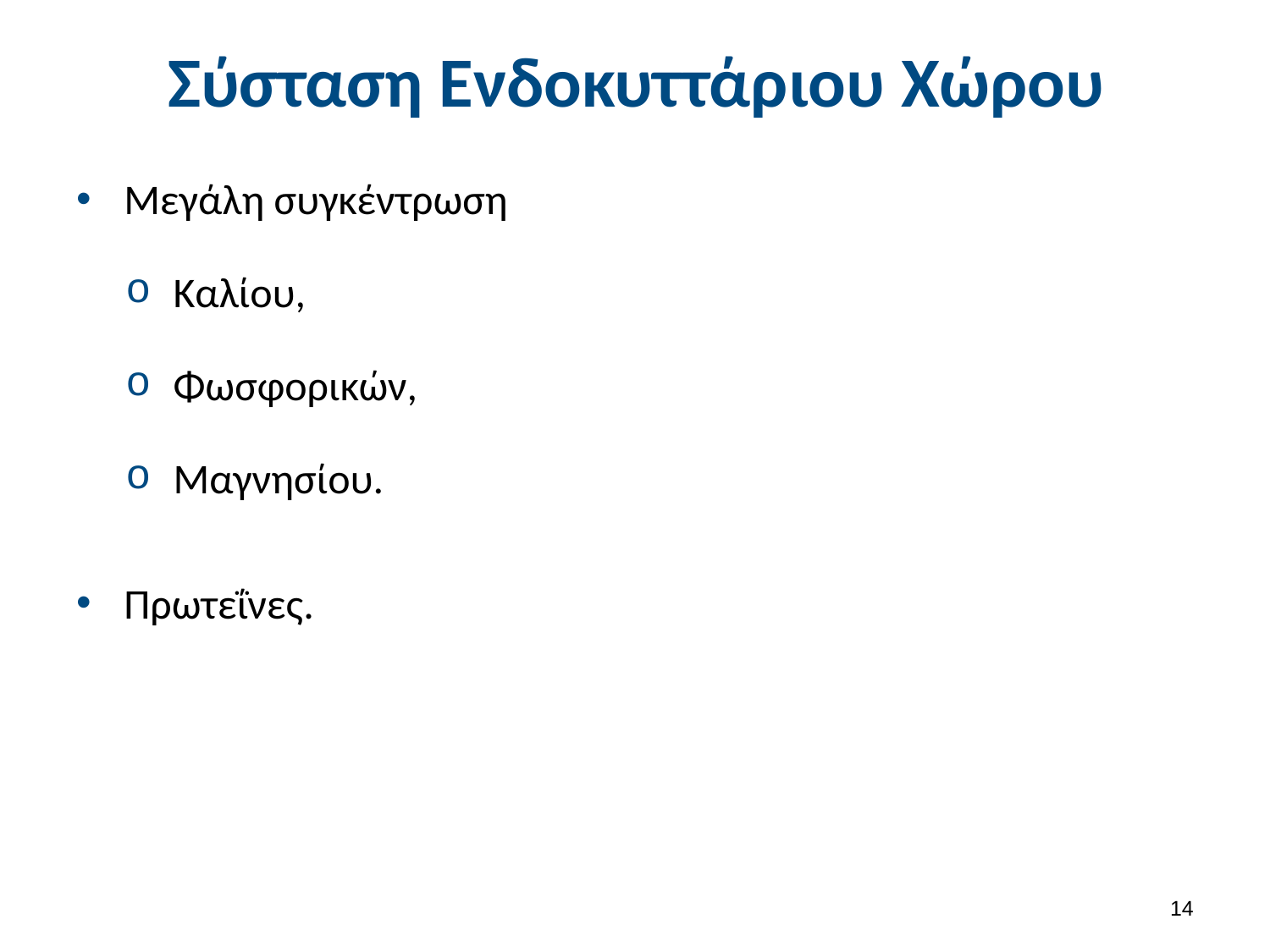

# Σύσταση Ενδοκυττάριου Χώρου
Μεγάλη συγκέντρωση
Καλίου,
Φωσφορικών,
Μαγνησίου.
Πρωτεΐνες.
14